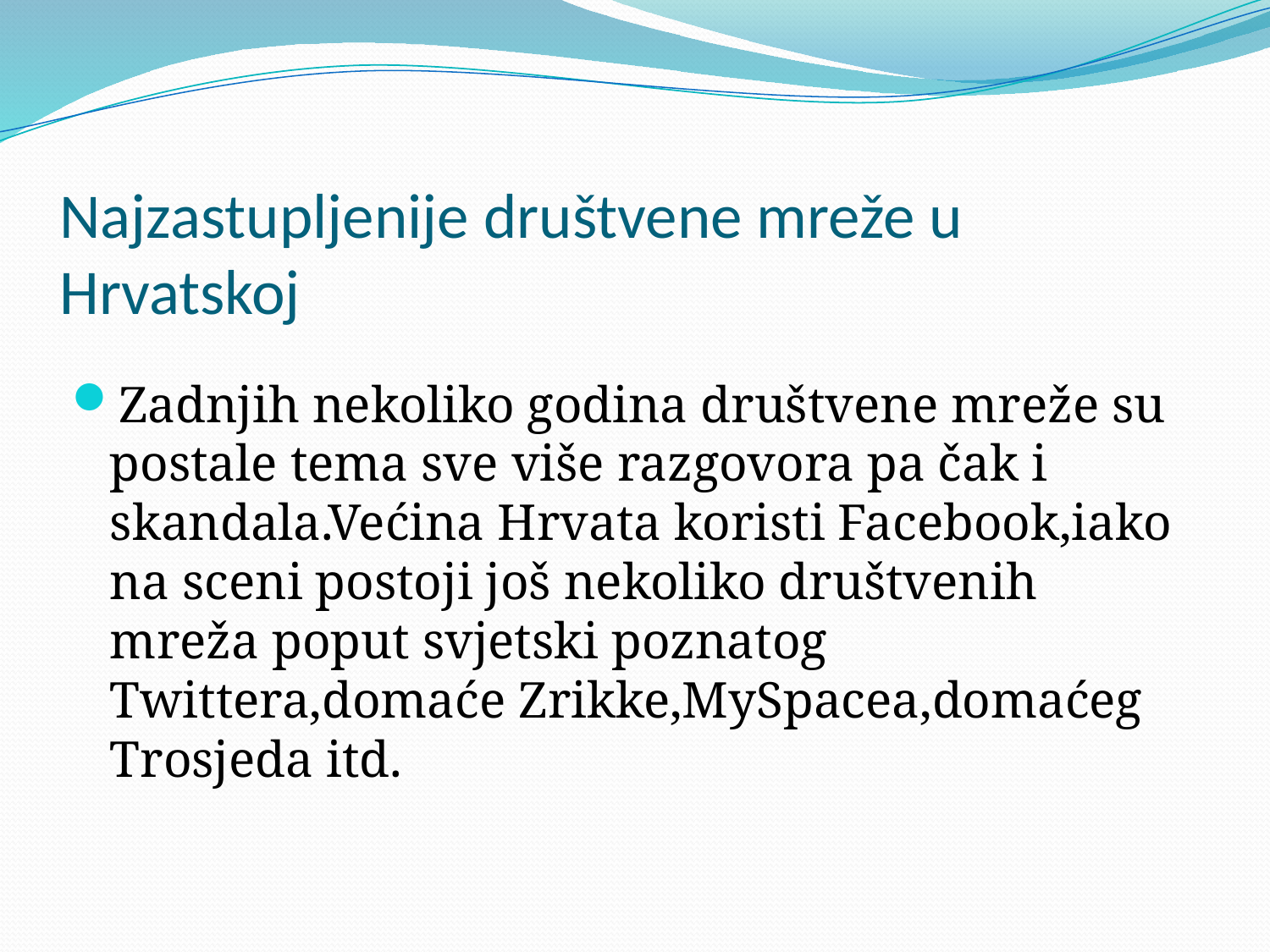

# Najzastupljenije društvene mreže u Hrvatskoj
Zadnjih nekoliko godina društvene mreže su postale tema sve više razgovora pa čak i skandala.Većina Hrvata koristi Facebook,iako na sceni postoji još nekoliko društvenih mreža poput svjetski poznatog Twittera,domaće Zrikke,MySpacea,domaćeg Trosjeda itd.